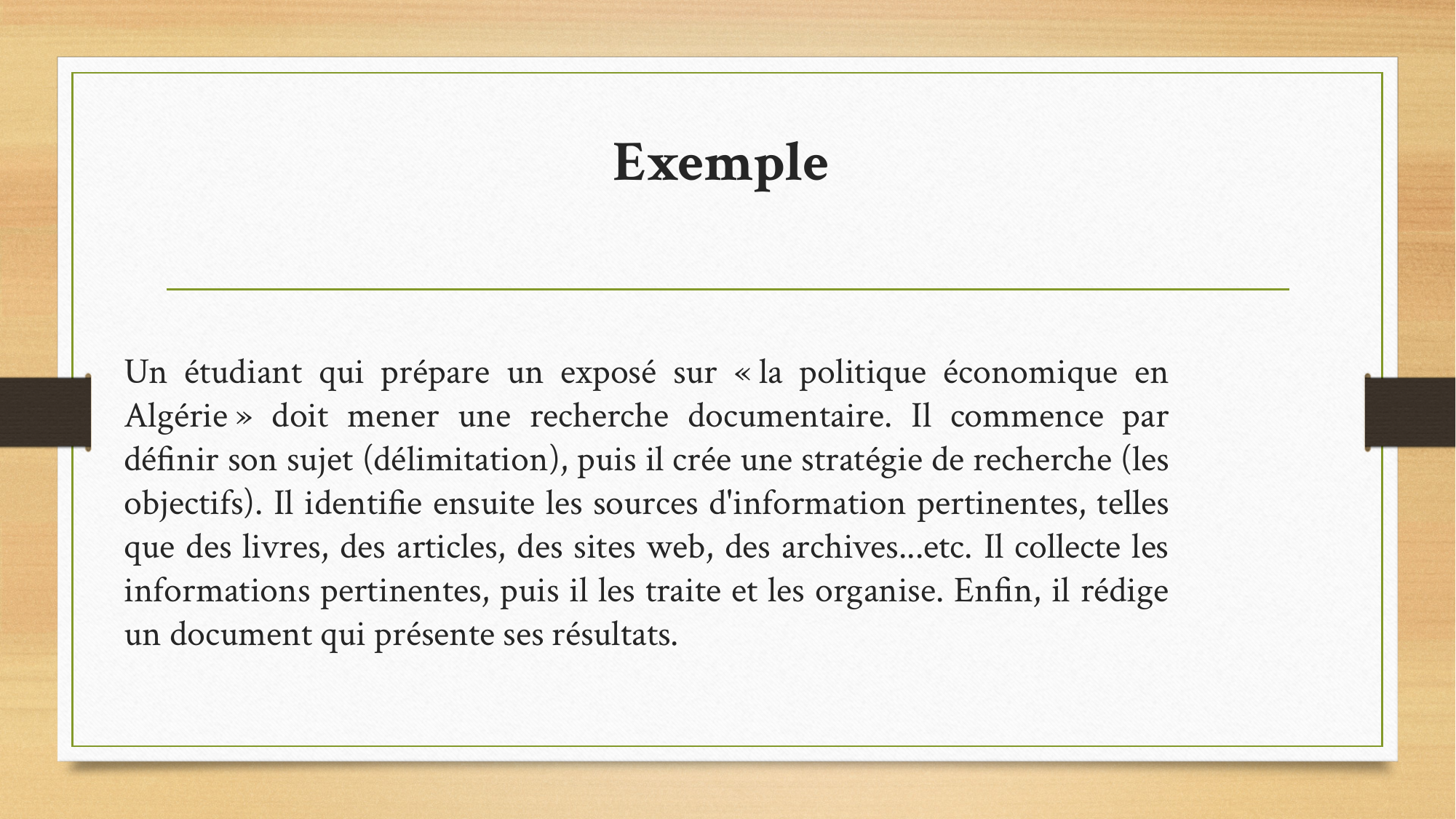

# Exemple

Un étudiant qui prépare un exposé sur « la politique économique en Algérie » doit mener une recherche documentaire. Il commence par définir son sujet (délimitation), puis il crée une stratégie de recherche (les objectifs). Il identifie ensuite les sources d'information pertinentes, telles que des livres, des articles, des sites web, des archives...etc. Il collecte les informations pertinentes, puis il les traite et les organise. Enfin, il rédige un document qui présente ses résultats.